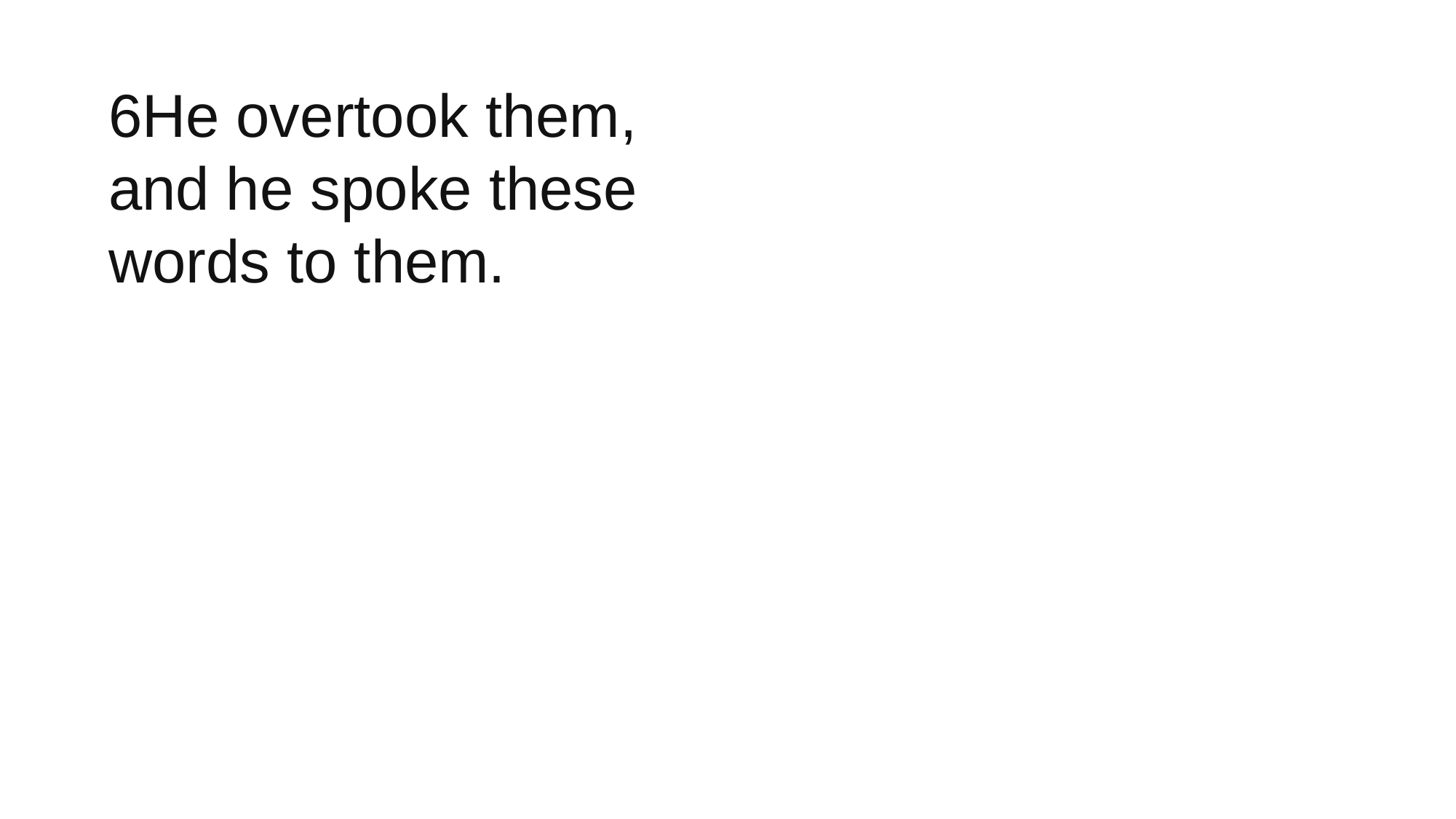

6He overtook them, and he spoke these words to them.